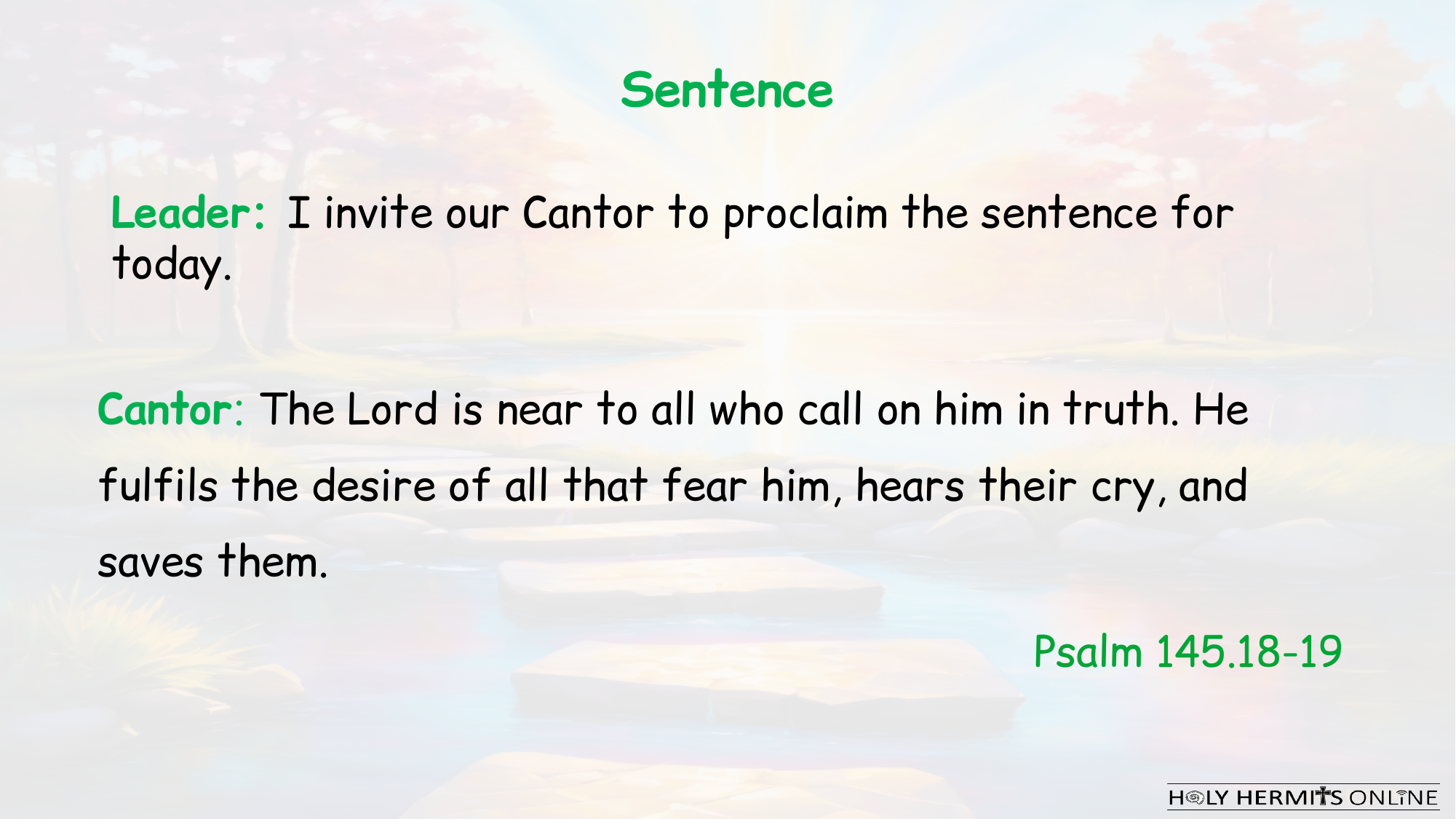

Sentence
Leader: I invite our Cantor to proclaim the sentence for today.
Cantor: The Lord is near to all who call on him in truth. He fulfils the desire of all that fear him, hears their cry, and saves them.
Psalm 145.18-19